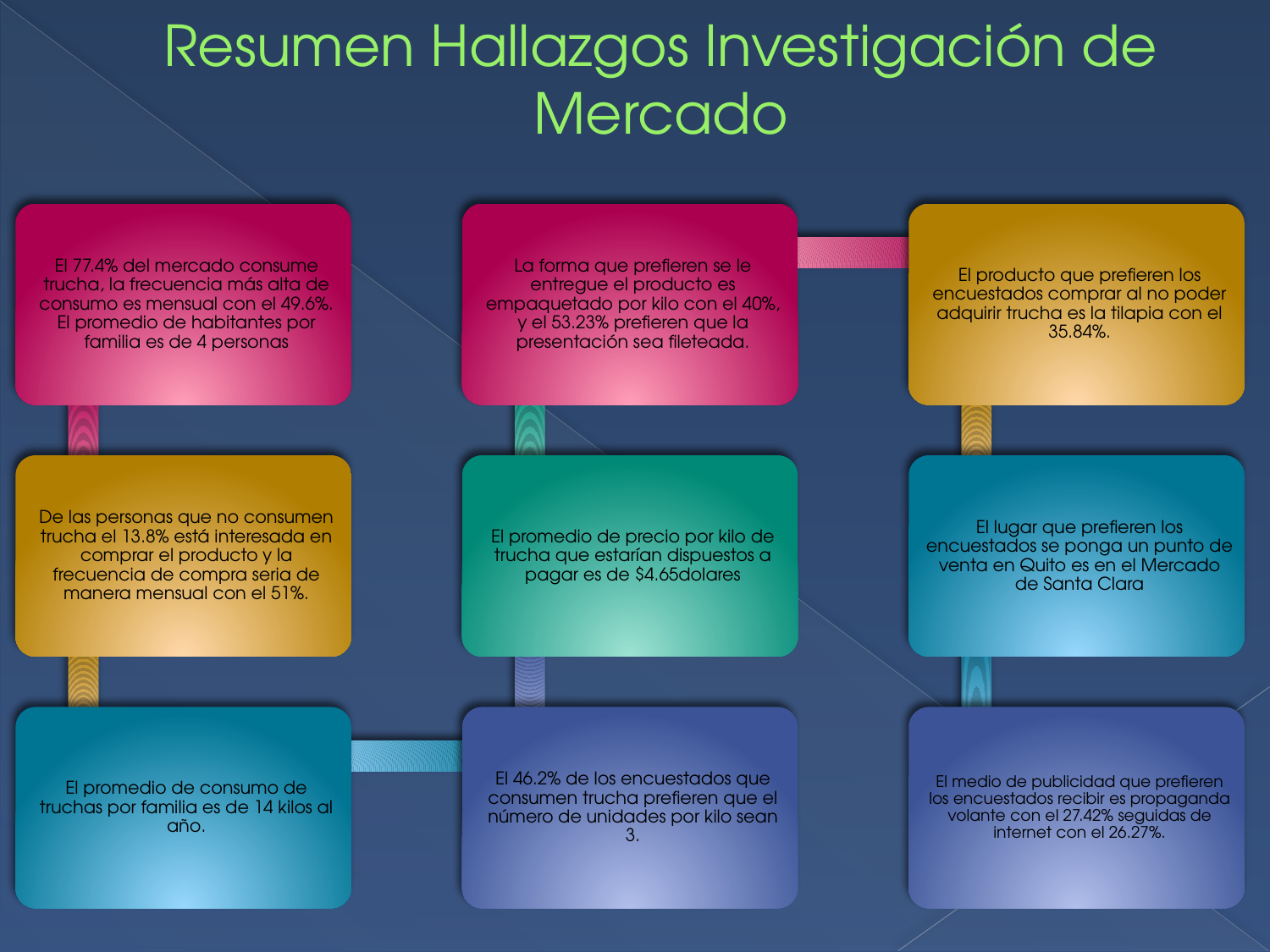

# Resumen Hallazgos Investigación de Mercado
El 77.4% del mercado consume trucha, la frecuencia más alta de consumo es mensual con el 49.6%. El promedio de habitantes por familia es de 4 personas
De las personas que no consumen trucha el 13.8% está interesada en comprar el producto y la frecuencia de compra seria de manera mensual con el 51%.
El promedio de consumo de truchas por familia es de 14 kilos al año.
El 46.2% de los encuestados que consumen trucha prefieren que el número de unidades por kilo sean 3.
El promedio de precio por kilo de trucha que estarían dispuestos a pagar es de $4.65dolares
La forma que prefieren se le entregue el producto es empaquetado por kilo con el 40%, y el 53.23% prefieren que la presentación sea fileteada.
El producto que prefieren los encuestados comprar al no poder adquirir trucha es la tilapia con el 35.84%.
El lugar que prefieren los encuestados se ponga un punto de venta en Quito es en el Mercado de Santa Clara
El medio de publicidad que prefieren los encuestados recibir es propaganda volante con el 27.42% seguidas de internet con el 26.27%.